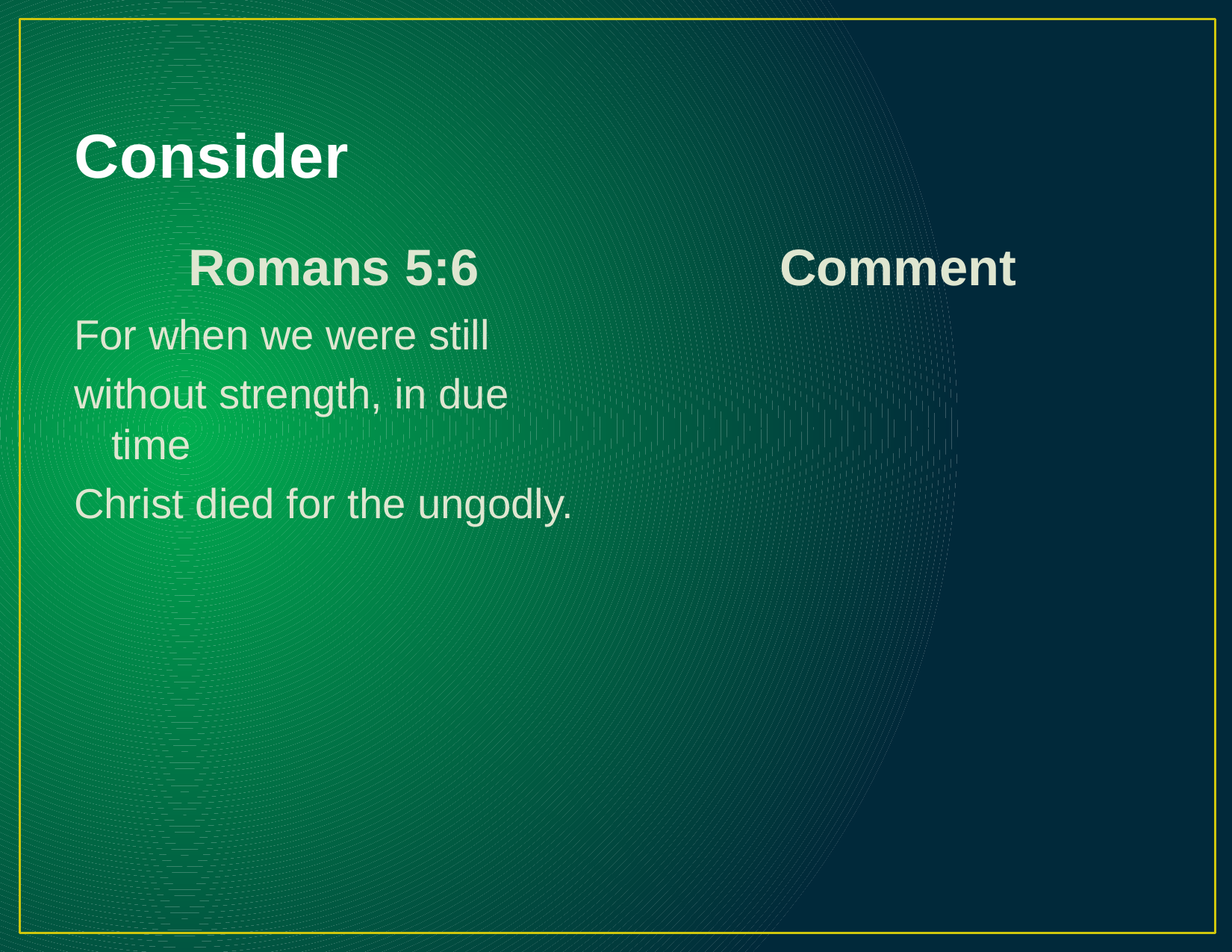

# Consider
Romans 5:6
Comment
For when we were still
without strength, in due time
Christ died for the ungodly.